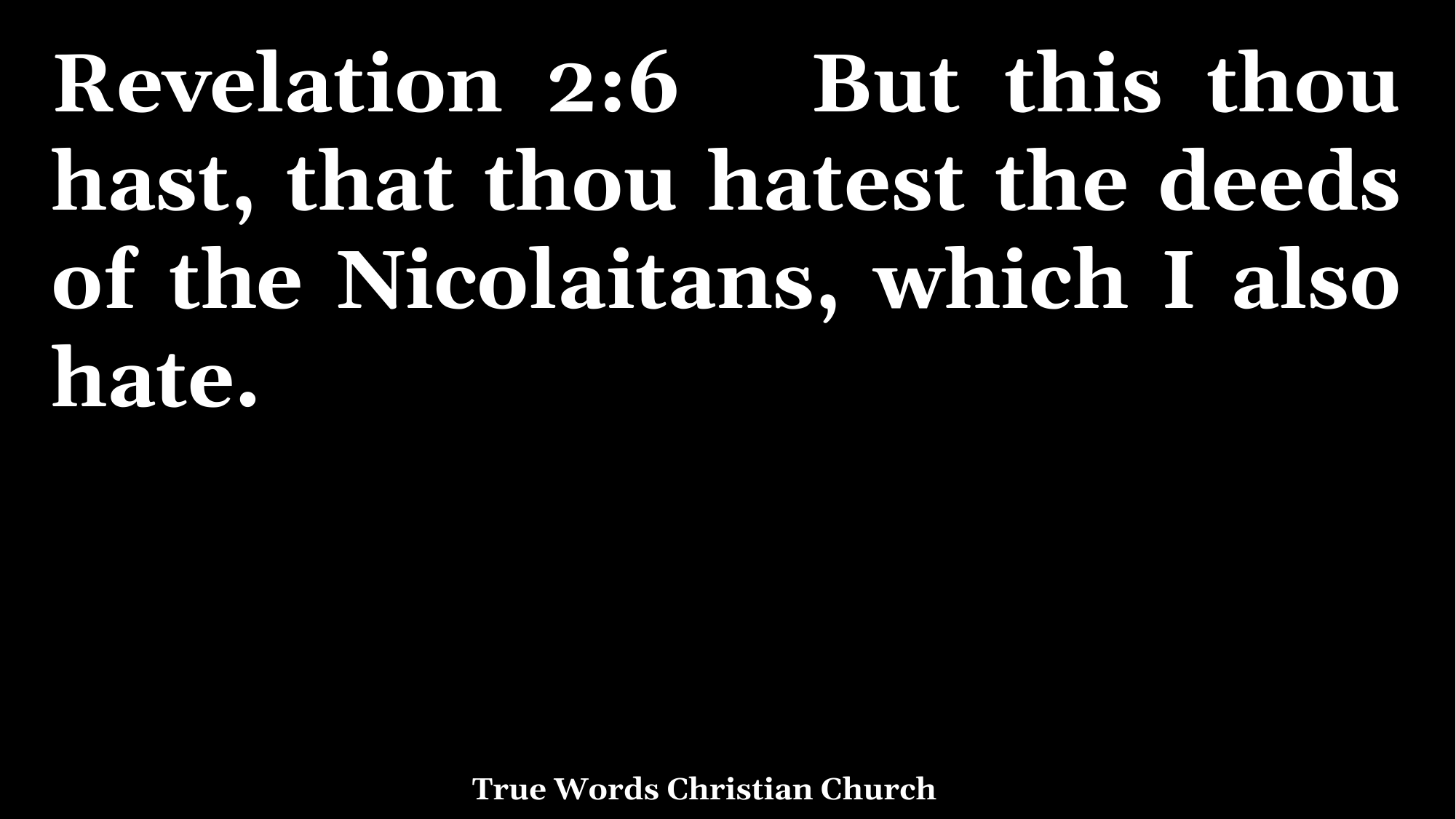

Revelation 2:6   But this thou hast, that thou hatest the deeds of the Nicolaitans, which I also hate.
True Words Christian Church